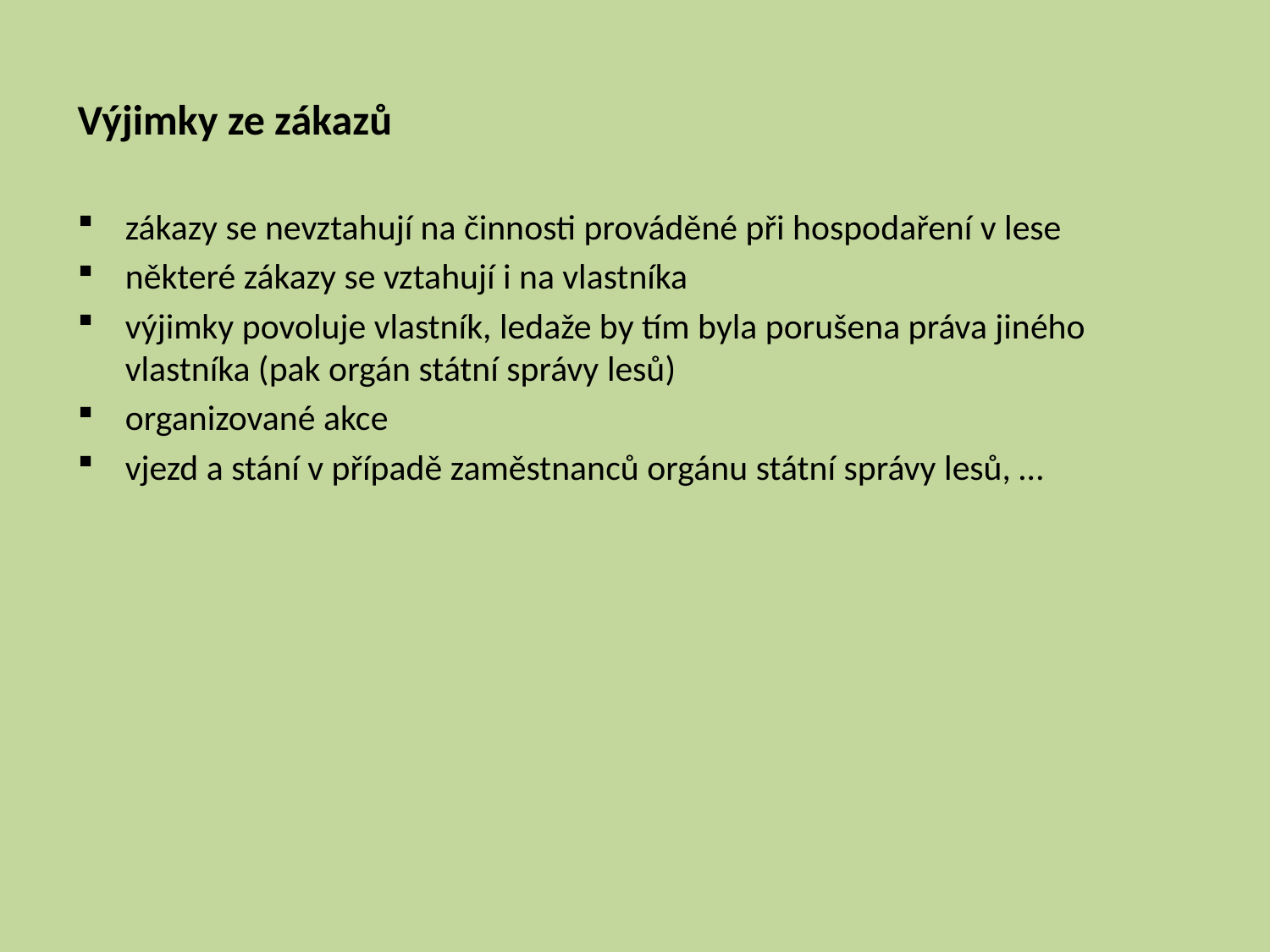

Výjimky ze zákazů

zákazy se nevztahují na činnosti prováděné při hospodaření v lese
některé zákazy se vztahují i na vlastníka
výjimky povoluje vlastník, ledaže by tím byla porušena práva jiného vlastníka (pak orgán státní správy lesů)
organizované akce
vjezd a stání v případě zaměstnanců orgánu státní správy lesů, …